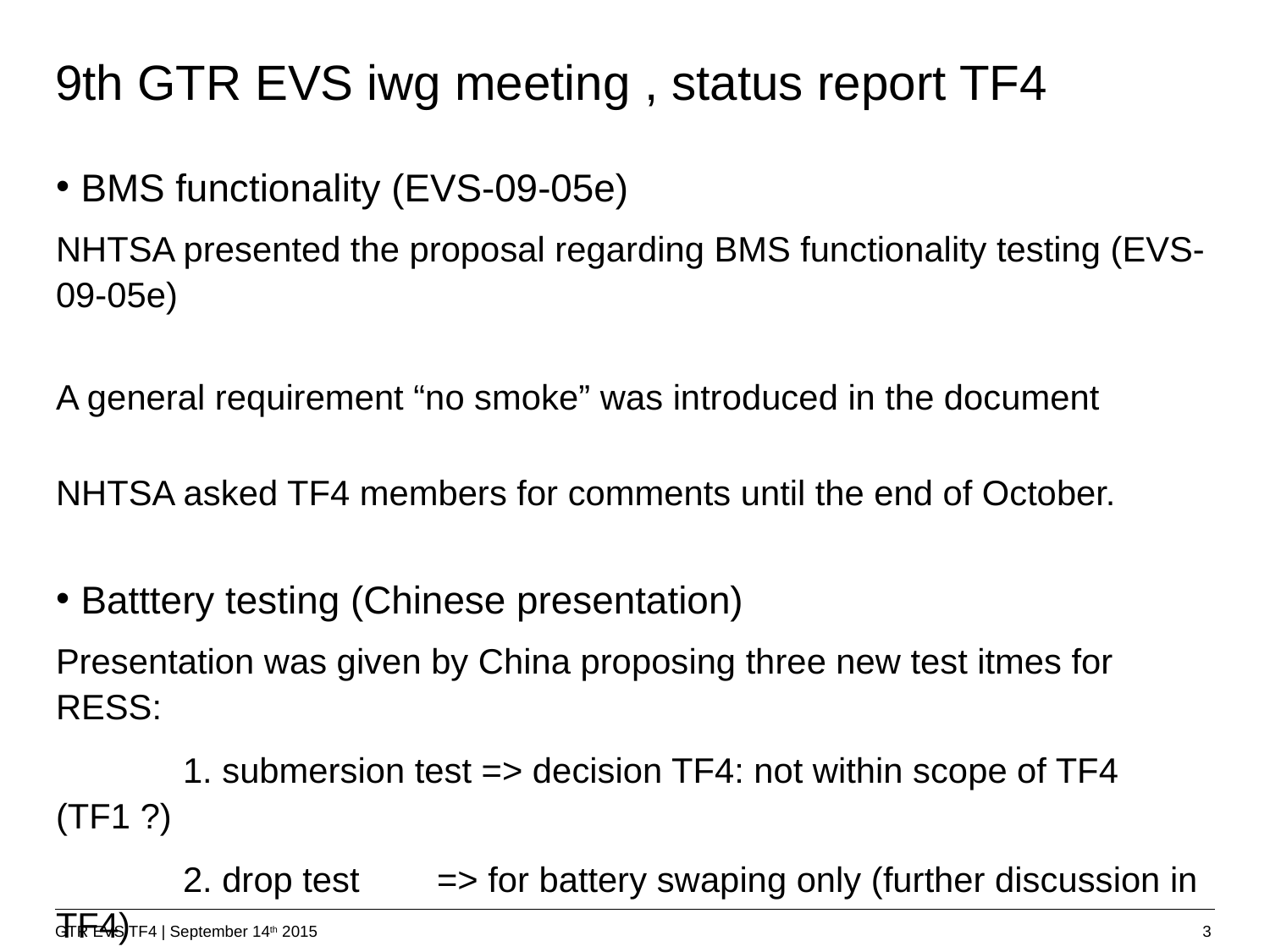

# 9th GTR EVS iwg meeting , status report TF4
BMS functionality (EVS-09-05e)
NHTSA presented the proposal regarding BMS functionality testing (EVS-09-05e)
A general requirement “no smoke” was introduced in the document
NHTSA asked TF4 members for comments until the end of October.
Batttery testing (Chinese presentation)
Presentation was given by China proposing three new test itmes for RESS:
	1. submersion test => decision TF4: not within scope of TF4 (TF1 ?)
	2. drop test	=> for battery swaping only (further discussion in TF4)
	3. rotation test 	=> purpose not clear (further discussion in TF4)

GTR EVS TF4 | September 14th 2015
3